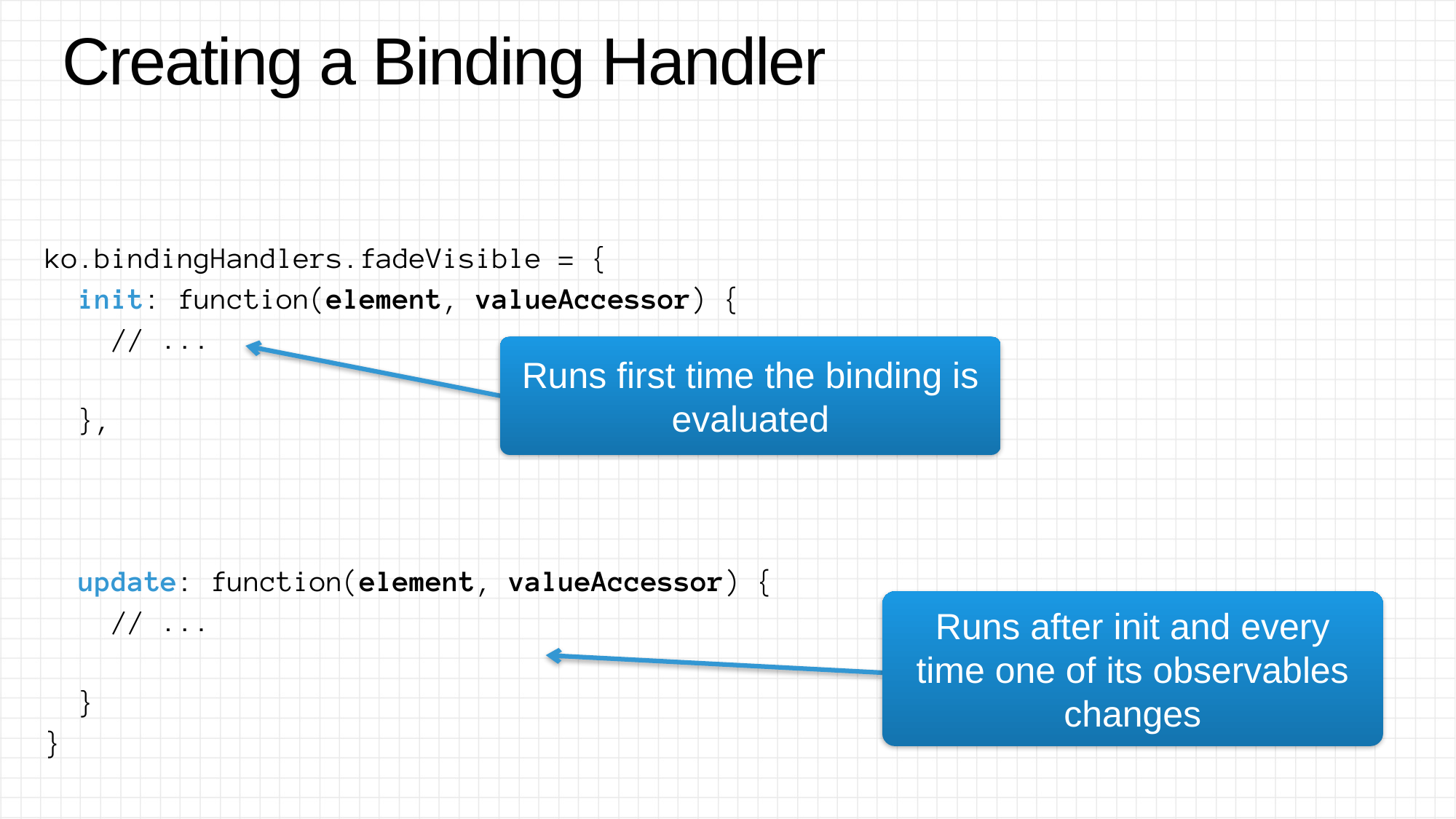

# Creating a Binding Handler
ko.bindingHandlers.fadeVisible = {
  init: function(element, valueAccessor) {
    // ...

  },

  update: function(element, valueAccessor) {
    // ...

  }
}
Runs first time the binding is evaluated
Runs after init and every time one of its observables changes